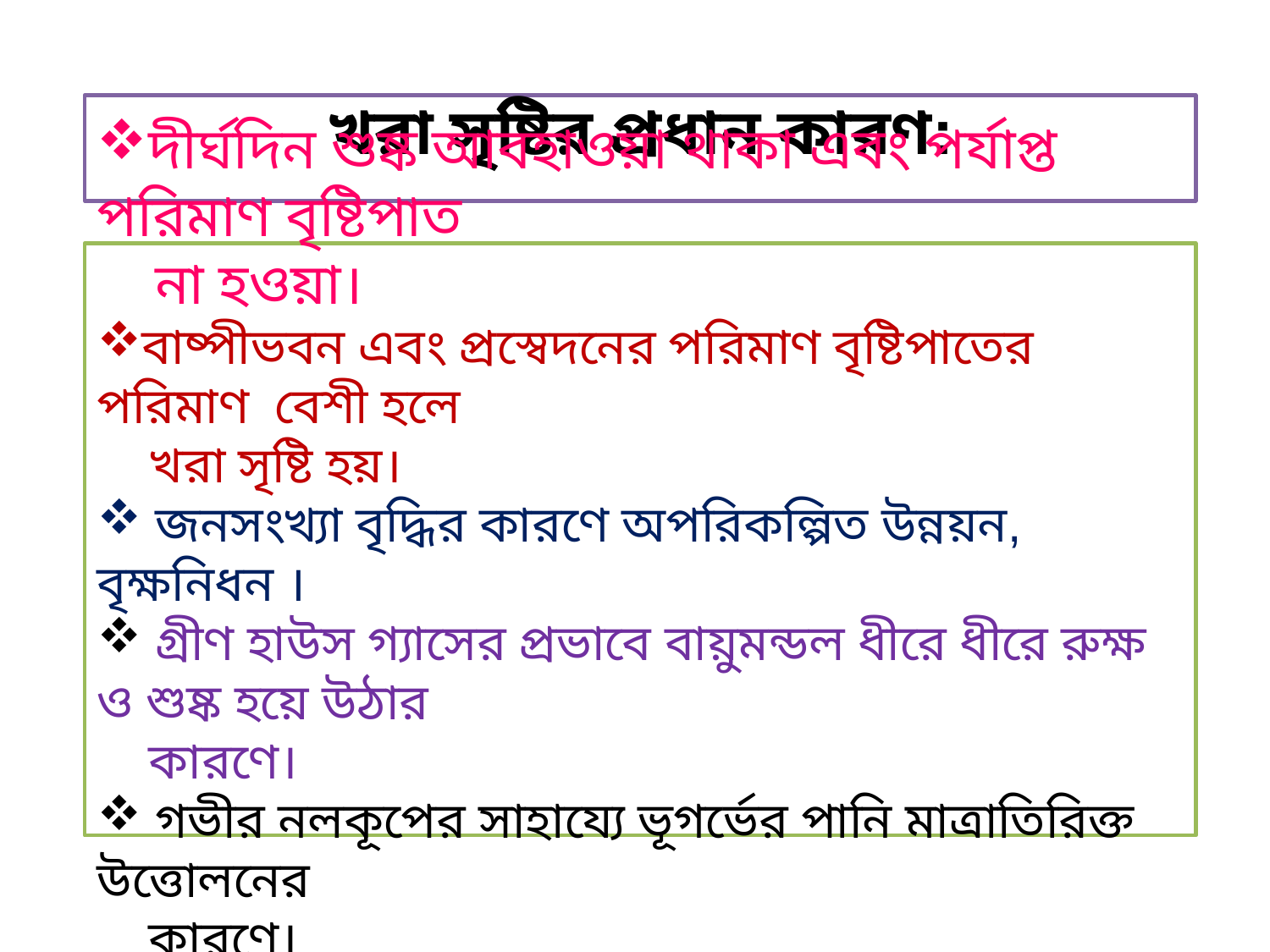

খরা সৃষ্টির প্রধান কারণ:

দীর্ঘদিন শুষ্ক আবহাওয়া থাকা এবং পর্যাপ্ত পরিমাণ বৃষ্টিপাত
    না হওয়া।
বাষ্পীভবন এবং প্রস্বেদনের পরিমাণ বৃষ্টিপাতের পরিমাণ  বেশী হলে
    খরা সৃষ্টি হয়।
 জনসংখ্যা বৃদ্ধির কারণে অপরিকল্পিত উন্নয়ন, বৃক্ষনিধন ।
 গ্রীণ হাউস গ্যাসের প্রভাবে বায়ুমন্ডল ধীরে ধীরে রুক্ষ ও শুষ্ক হয়ে উঠার
    কারণে।
 গভীর নলকূপের সাহায্যে ভূগর্ভের পানি মাত্রাতিরিক্ত উত্তোলনের
    কারণে।